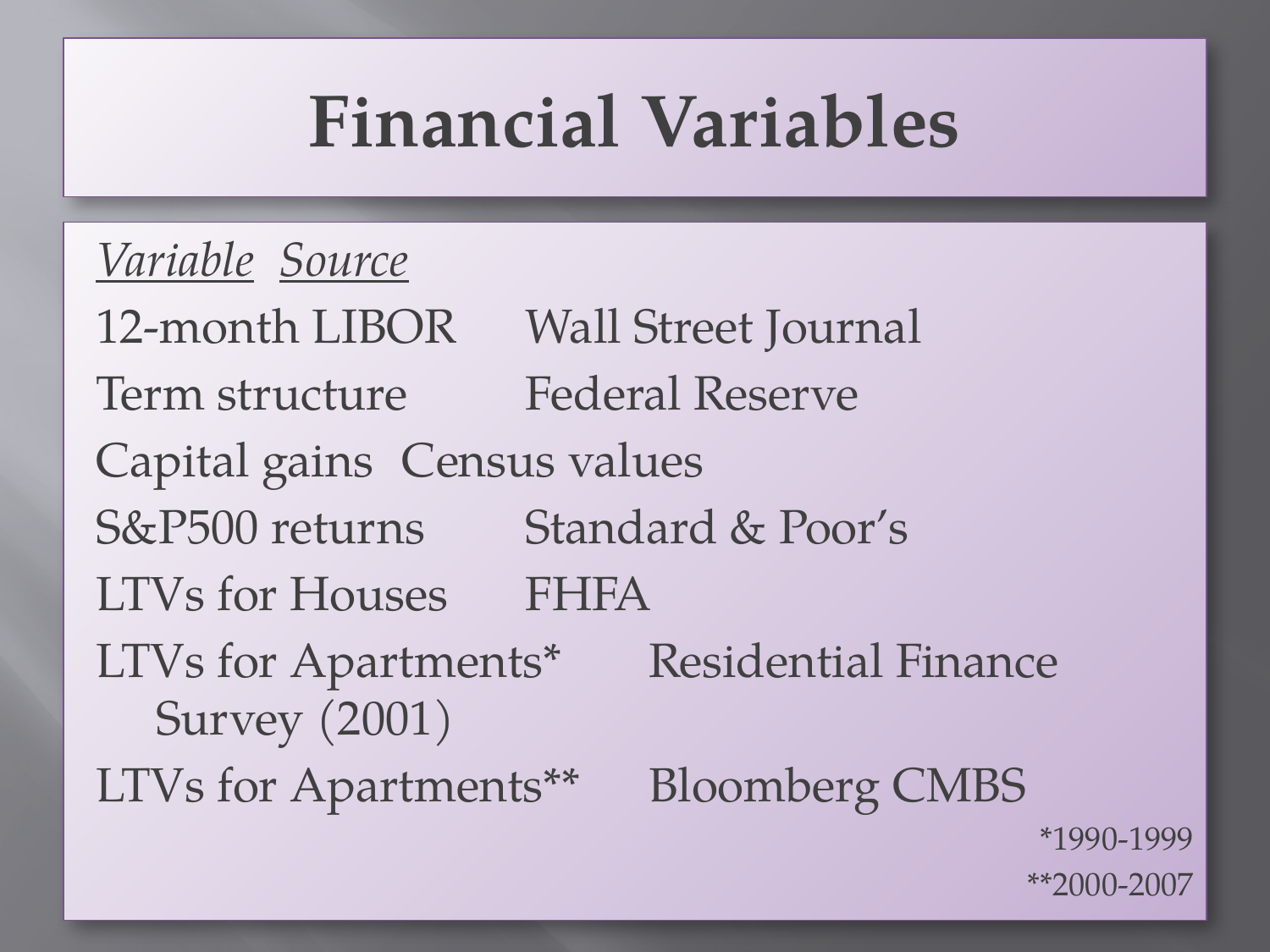

# Financial Variables
Variable				Source
12-month LIBOR 			Wall Street Journal
Term structure			Federal Reserve
Capital gains			Census values
S&P500 returns			Standard & Poor’s
LTVs for Houses			FHFA
LTVs for Apartments*		Residential Finance 					Survey (2001)
LTVs for Apartments**		Bloomberg CMBS
*1990-1999
**2000-2007